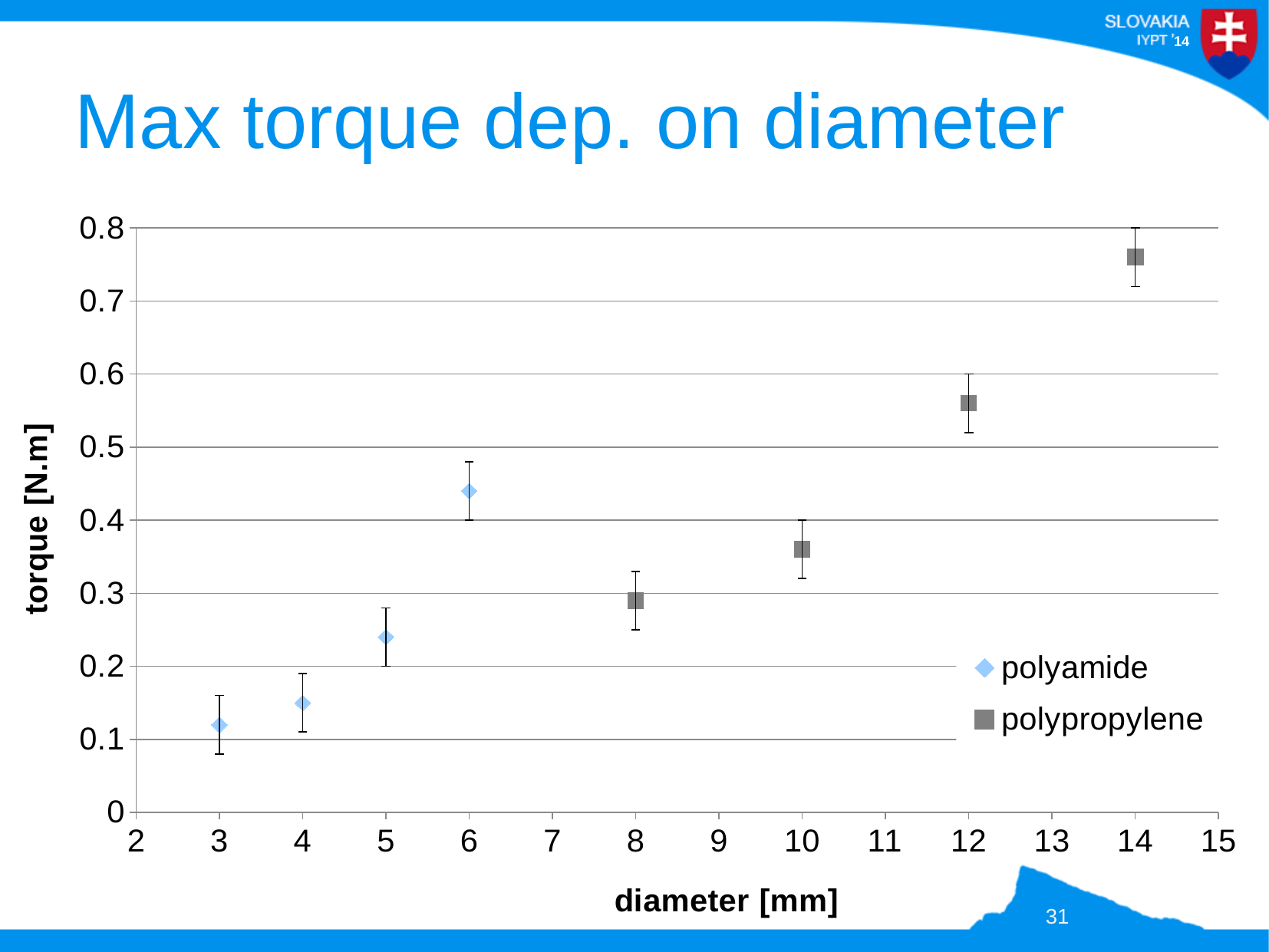

# Max torque dep. on diameter

### Chart

| Category |  |  |
|---|---|---|
31